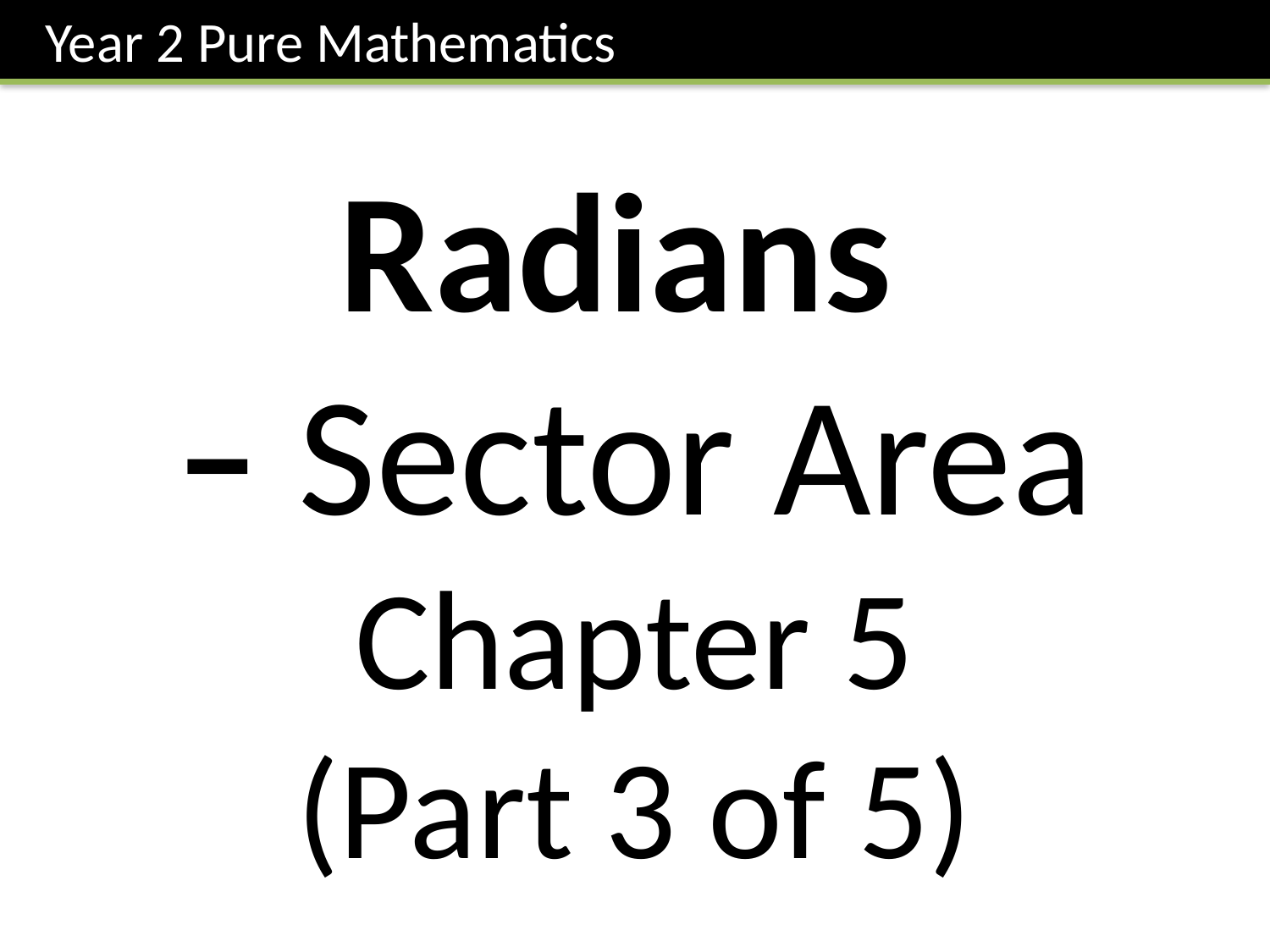

Year 2 Pure Mathematics
Radians
– Sector Area
Chapter 5
(Part 3 of 5)